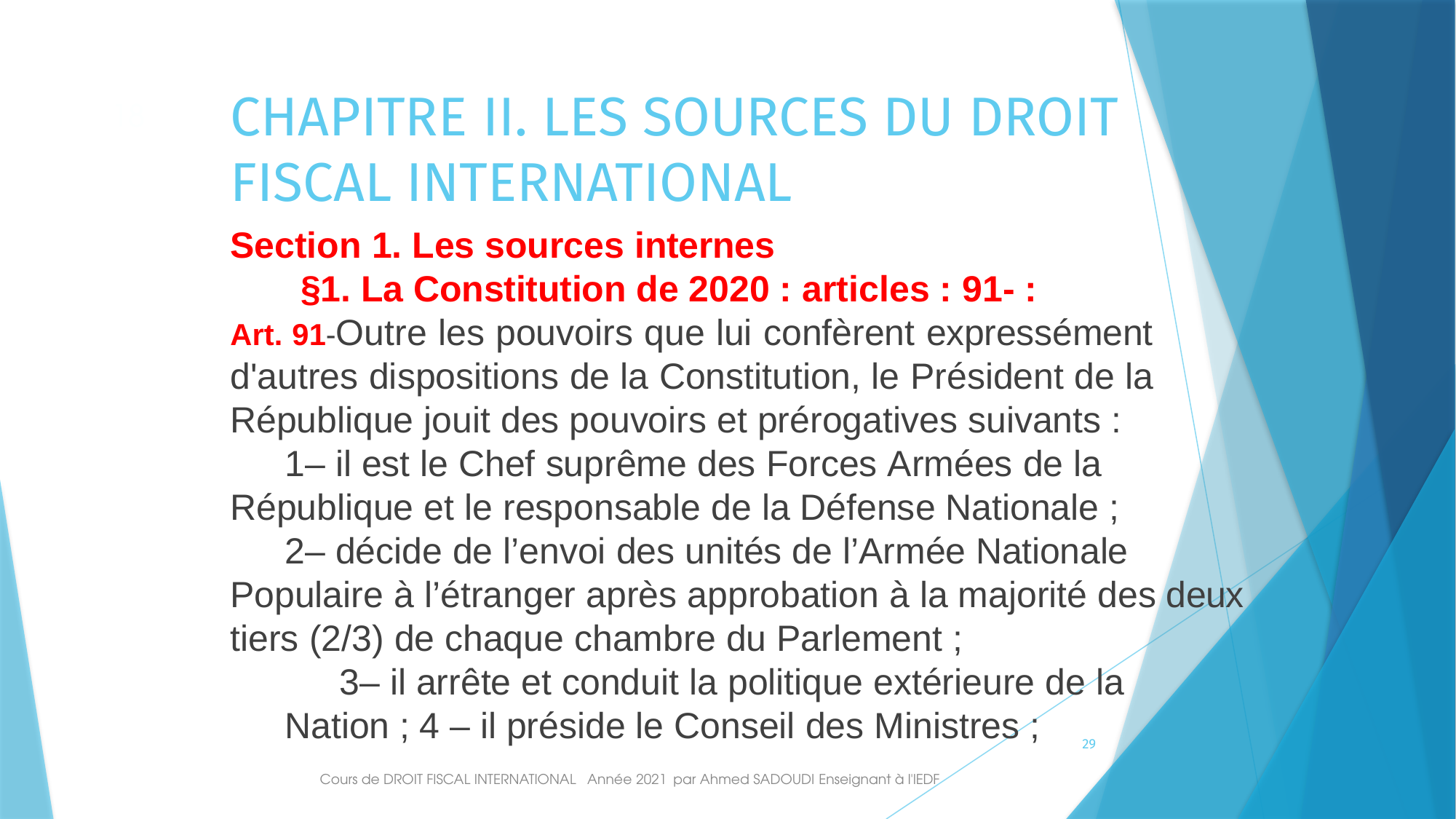

# CHAPITRE II. LES SOURCES DU DROIT FISCAL INTERNATIONAL
18
Section 1. Les sources internes
§1. La Constitution de 2020 : articles : 91- :
Art. 91-Outre les pouvoirs que lui confèrent expressément d'autres dispositions de la Constitution, le Président de la République jouit des pouvoirs et prérogatives suivants :
– il est le Chef suprême des Forces Armées de la République et le responsable de la Défense Nationale ;
– décide de l’envoi des unités de l’Armée Nationale Populaire à l’étranger après approbation à la majorité des deux tiers (2/3) de chaque chambre du Parlement ;
– il arrête et conduit la politique extérieure de la Nation ; 4 – il préside le Conseil des Ministres ;
Cours de DROIT FISCAL INTERNATIONAL Année 2021 par Ahmed SADOUDI Enseignant à l'IEDF
29